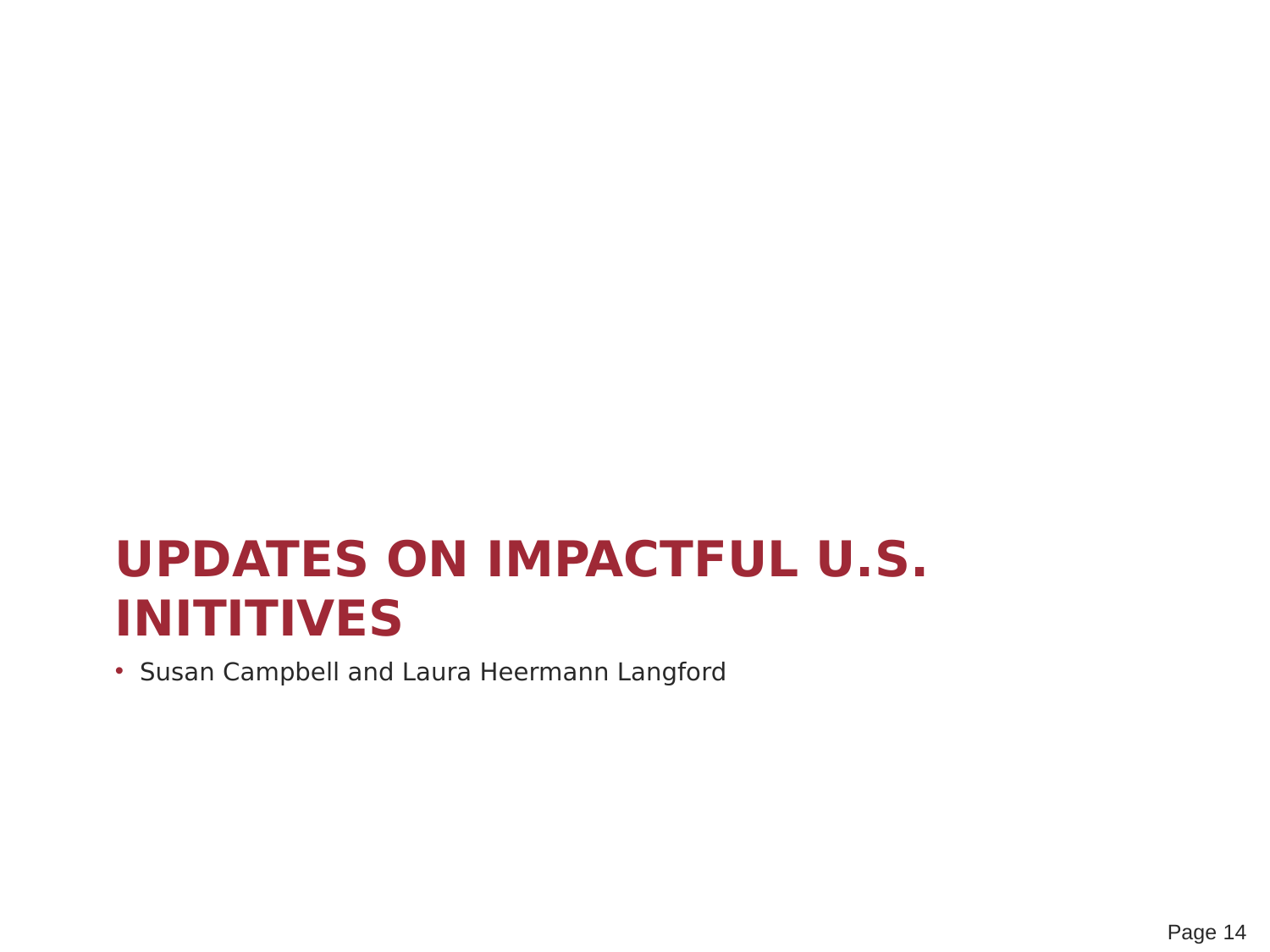

# Updates on impactful U.S. Inititives
Susan Campbell and Laura Heermann Langford